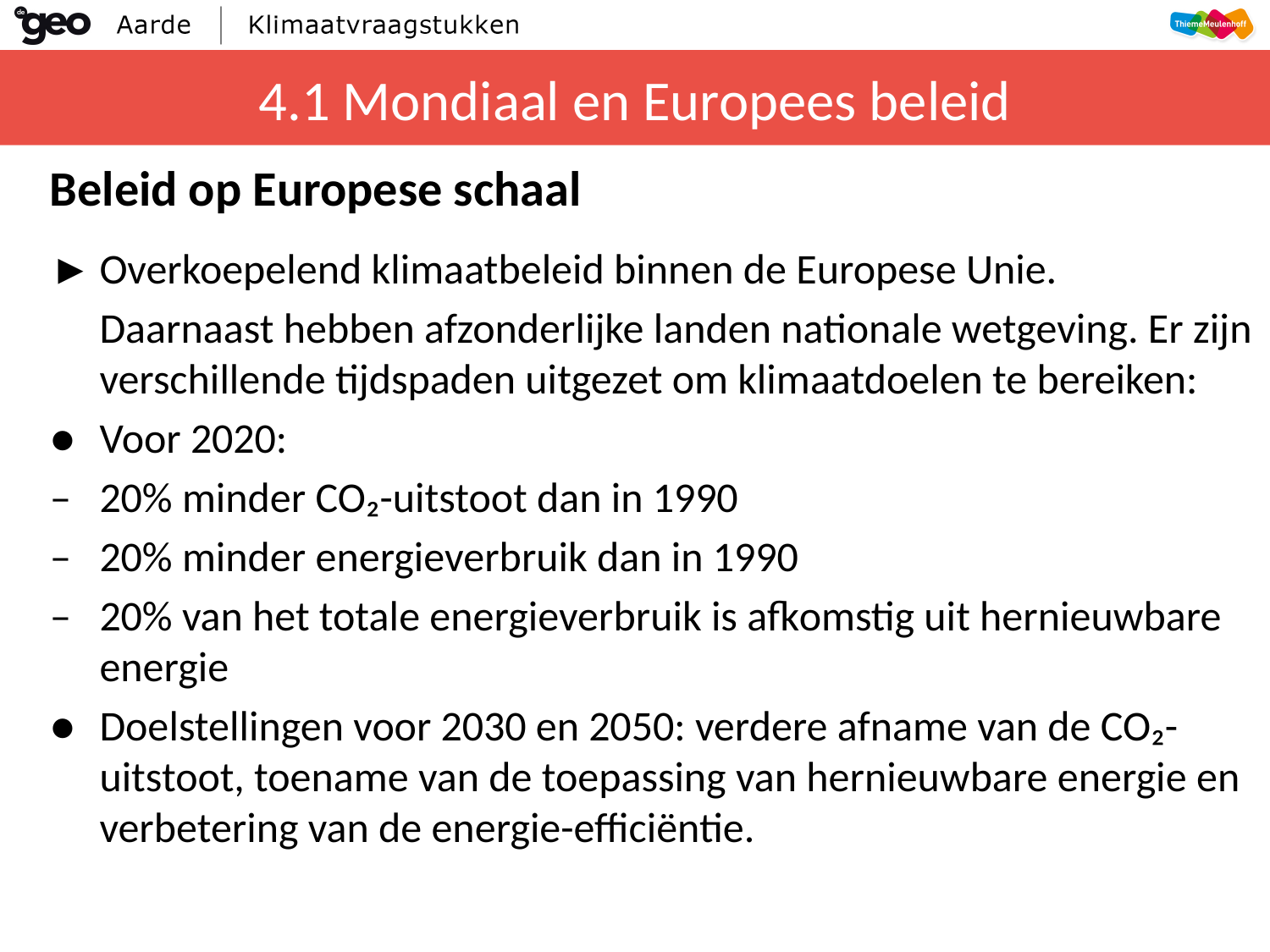

# 4.1 Mondiaal en Europees beleid
Beleid op Europese schaal
►	Overkoepelend klimaatbeleid binnen de Europese Unie.
	Daarnaast hebben afzonderlijke landen nationale wetgeving. Er zijn verschillende tijdspaden uitgezet om klimaatdoelen te bereiken:
●	Voor 2020:
‒	20% minder CO₂-uitstoot dan in 1990
‒	20% minder energieverbruik dan in 1990
‒	20% van het totale energieverbruik is afkomstig uit hernieuwbare energie
●	Doelstellingen voor 2030 en 2050: verdere afname van de CO₂-uitstoot, toename van de toepassing van hernieuwbare energie en  verbetering van de energie-efficiëntie.